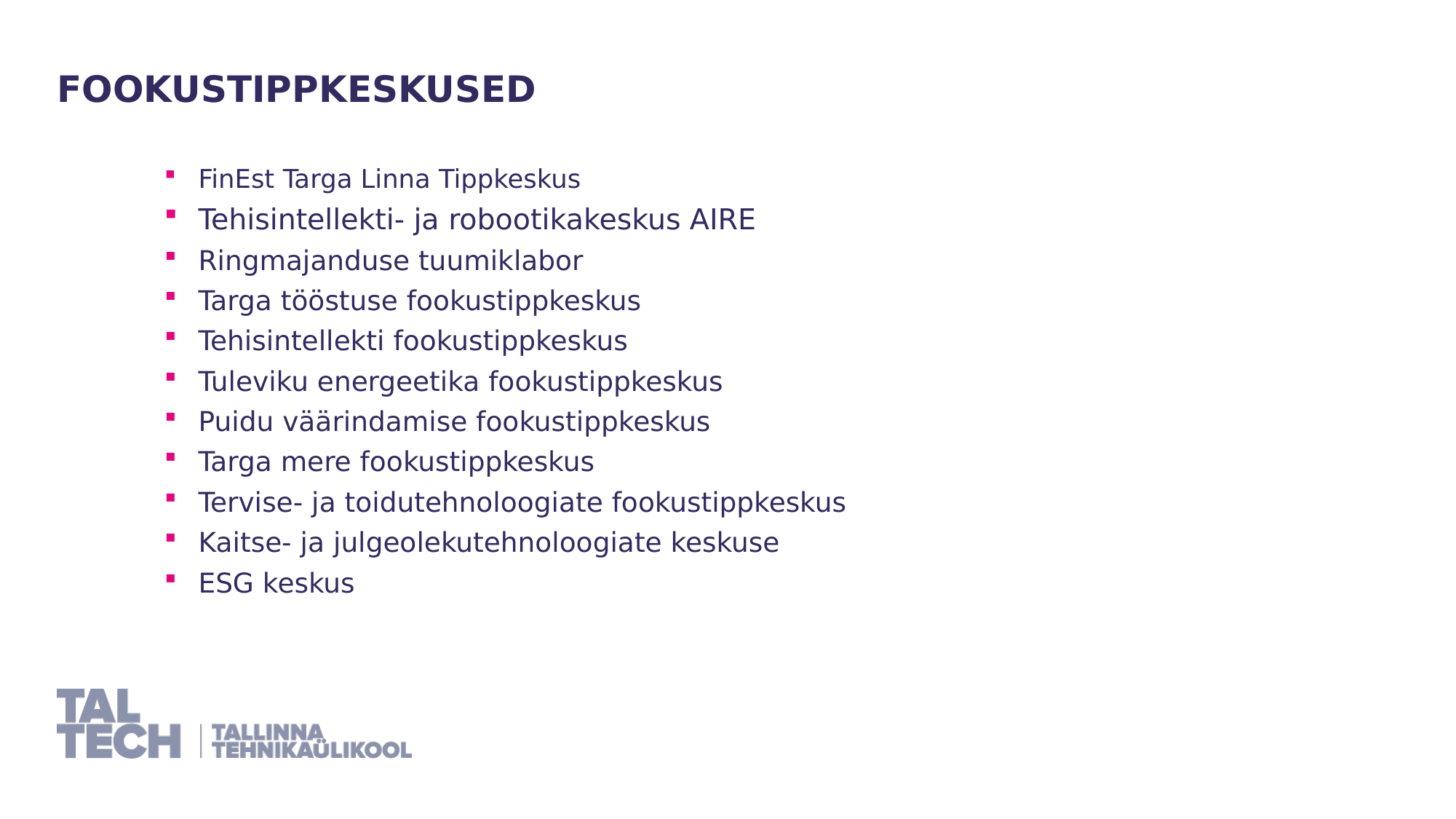

fookustippkeskused
FinEst Targa Linna Tippkeskus
Tehisintellekti- ja robootikakeskus AIRE
Ringmajanduse tuumiklabor
Targa tööstuse fookustippkeskus
Tehisintellekti fookustippkeskus
Tuleviku energeetika fookustippkeskus
Puidu väärindamise fookustippkeskus
Targa mere fookustippkeskus
Tervise- ja toidutehnoloogiate fookustippkeskus
Kaitse- ja julgeolekutehnoloogiate keskuse
ESG keskus